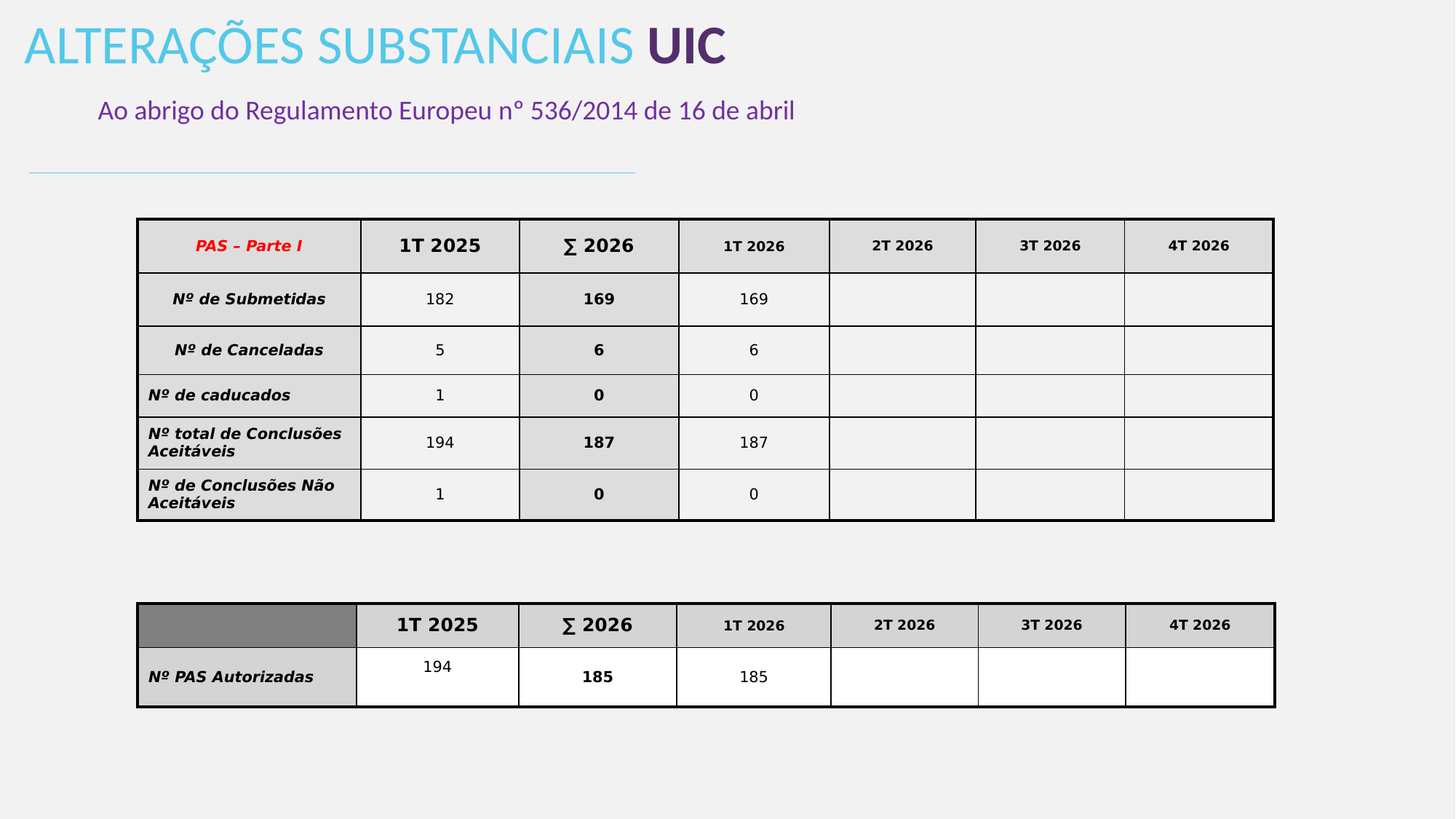

ALTERAÇÕES SUBSTANCIAIS UIC
Ao abrigo do Regulamento Europeu nº 536/2014 de 16 de abril
| PAS – Parte I | 1T 2025 | ∑ 2026 | 1T 2026 | 2T 2026 | 3T 2026 | 4T 2026 |
| --- | --- | --- | --- | --- | --- | --- |
| Nº de Submetidas | 182 | 169 | 169 |  |  |  |
| Nº de Canceladas | 5 | 6 | 6 |  |  |  |
| Nº de caducados | 1 | 0 | 0 |  |  |  |
| Nº total de Conclusões Aceitáveis | 194 | 187 | 187 |  |  |  |
| Nº de Conclusões Não Aceitáveis | 1 | 0 | 0 |  |  |  |
|  | 1T 2025 | ∑ 2026 | 1T 2026 | 2T 2026 | 3T 2026 | 4T 2026 |
| --- | --- | --- | --- | --- | --- | --- |
| Nº PAS Autorizadas | 194 | 185 | 185 |  |  |  |